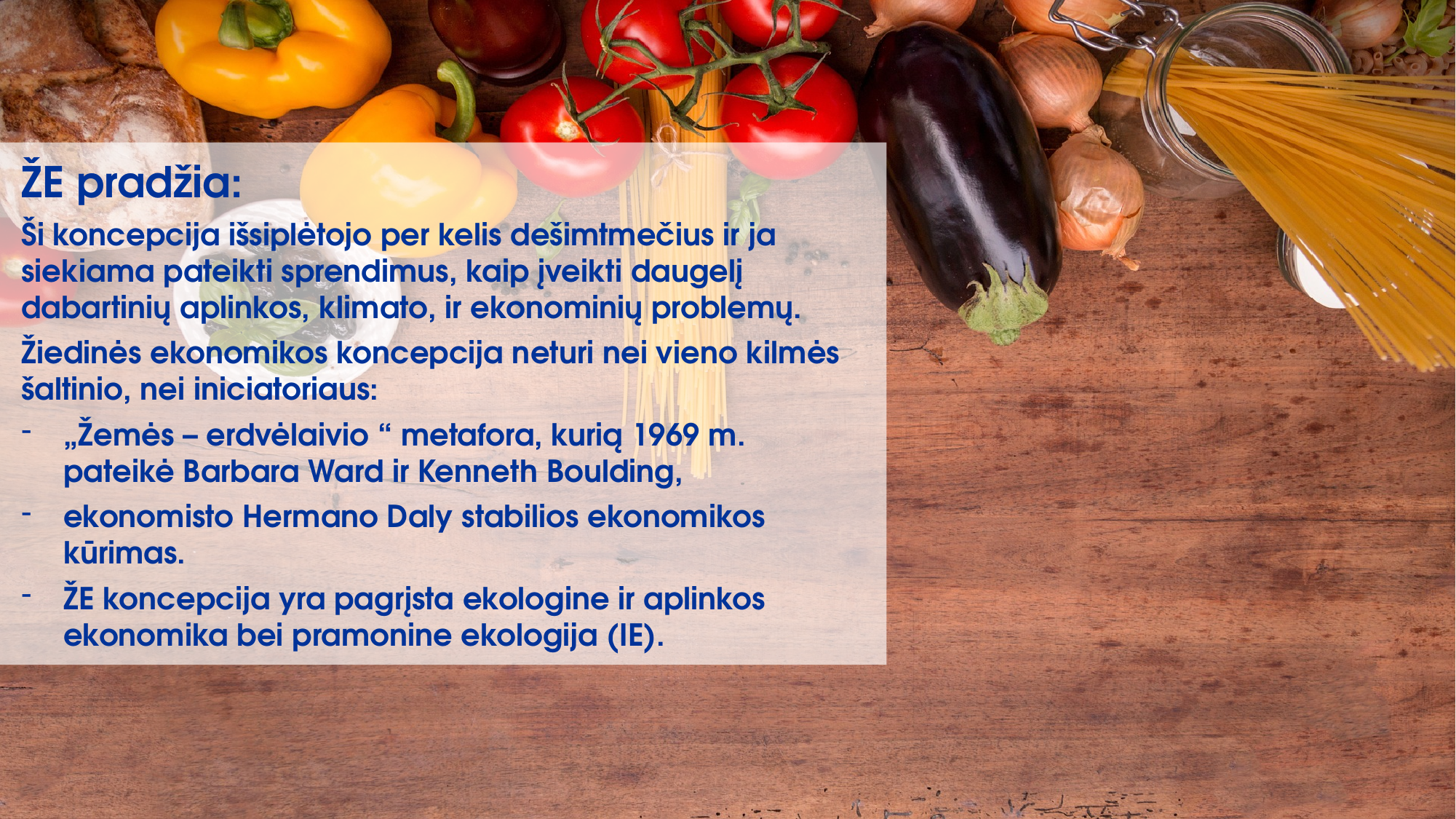

ŽE pradžia:
Ši koncepcija išsiplėtojo per kelis dešimtmečius ir ja siekiama pateikti sprendimus, kaip įveikti daugelį dabartinių aplinkos, klimato, ir ekonominių problemų.
Žiedinės ekonomikos koncepcija neturi nei vieno kilmės šaltinio, nei iniciatoriaus:
„Žemės – erdvėlaivio “ metafora, kurią 1969 m. pateikė Barbara Ward ir Kenneth Boulding,
ekonomisto Hermano Daly stabilios ekonomikos kūrimas.
ŽE koncepcija yra pagrįsta ekologine ir aplinkos ekonomika bei pramonine ekologija (IE).